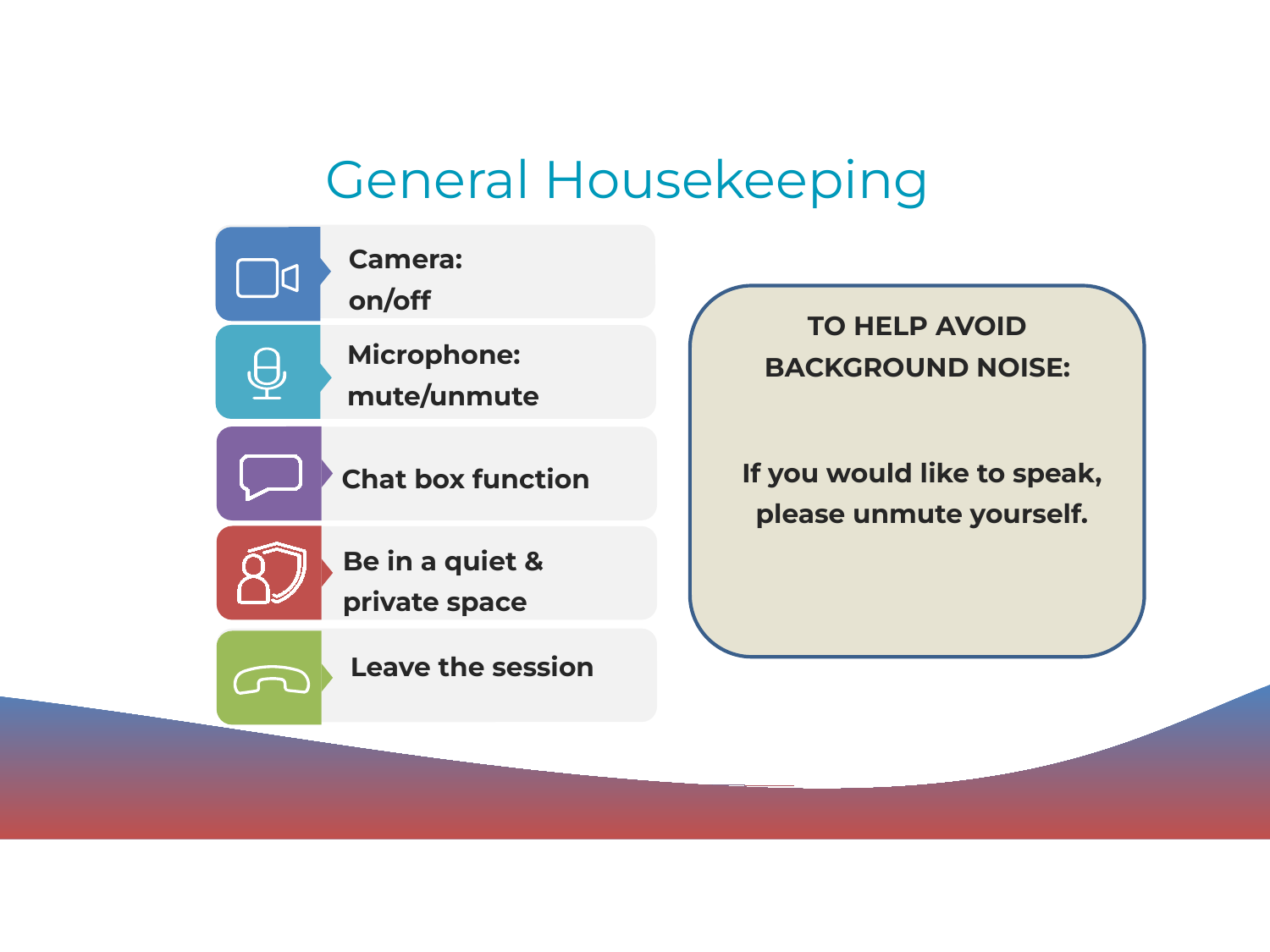

General Housekeeping

Camera:
on/off

TO HELP AVOID BACKGROUND NOISE:

Microphone:
mute/unmute

Chat box function

If you would like to speak,
please unmute yourself.

Be in a quiet &
private space

Leave the session